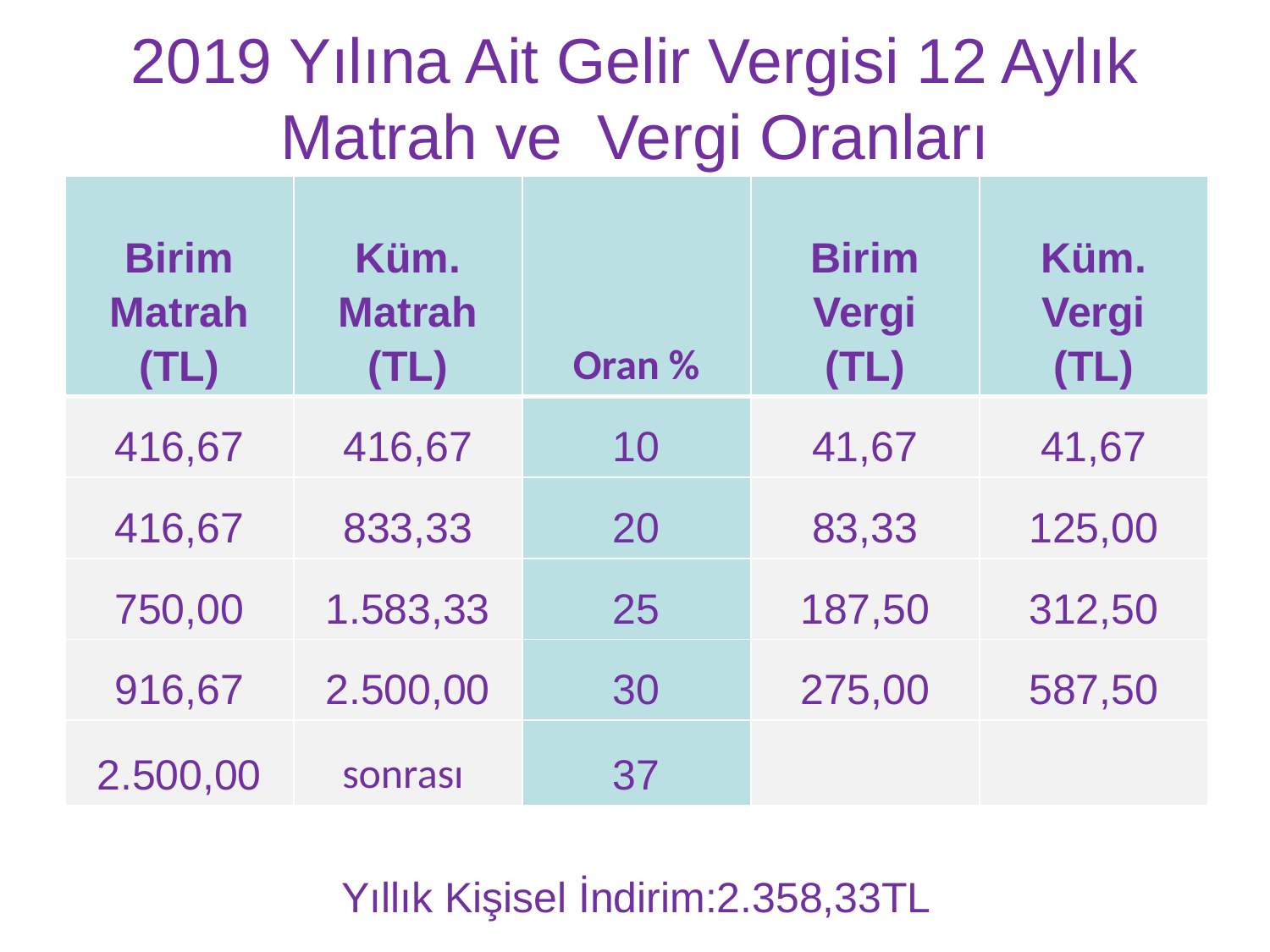

# 2019 Yılına Ait Gelir Vergisi 12 Aylık Matrah ve  Vergi Oranları
| Birim Matrah (TL) | Küm. Matrah (TL) | Oran % | Birim Vergi (TL) | Küm. Vergi (TL) |
| --- | --- | --- | --- | --- |
| 416,67 | 416,67 | 10 | 41,67 | 41,67 |
| 416,67 | 833,33 | 20 | 83,33 | 125,00 |
| 750,00 | 1.583,33 | 25 | 187,50 | 312,50 |
| 916,67 | 2.500,00 | 30 | 275,00 | 587,50 |
| 2.500,00 | sonrası | 37 |  |  |
Yıllık Kişisel İndirim:2.358,33TL